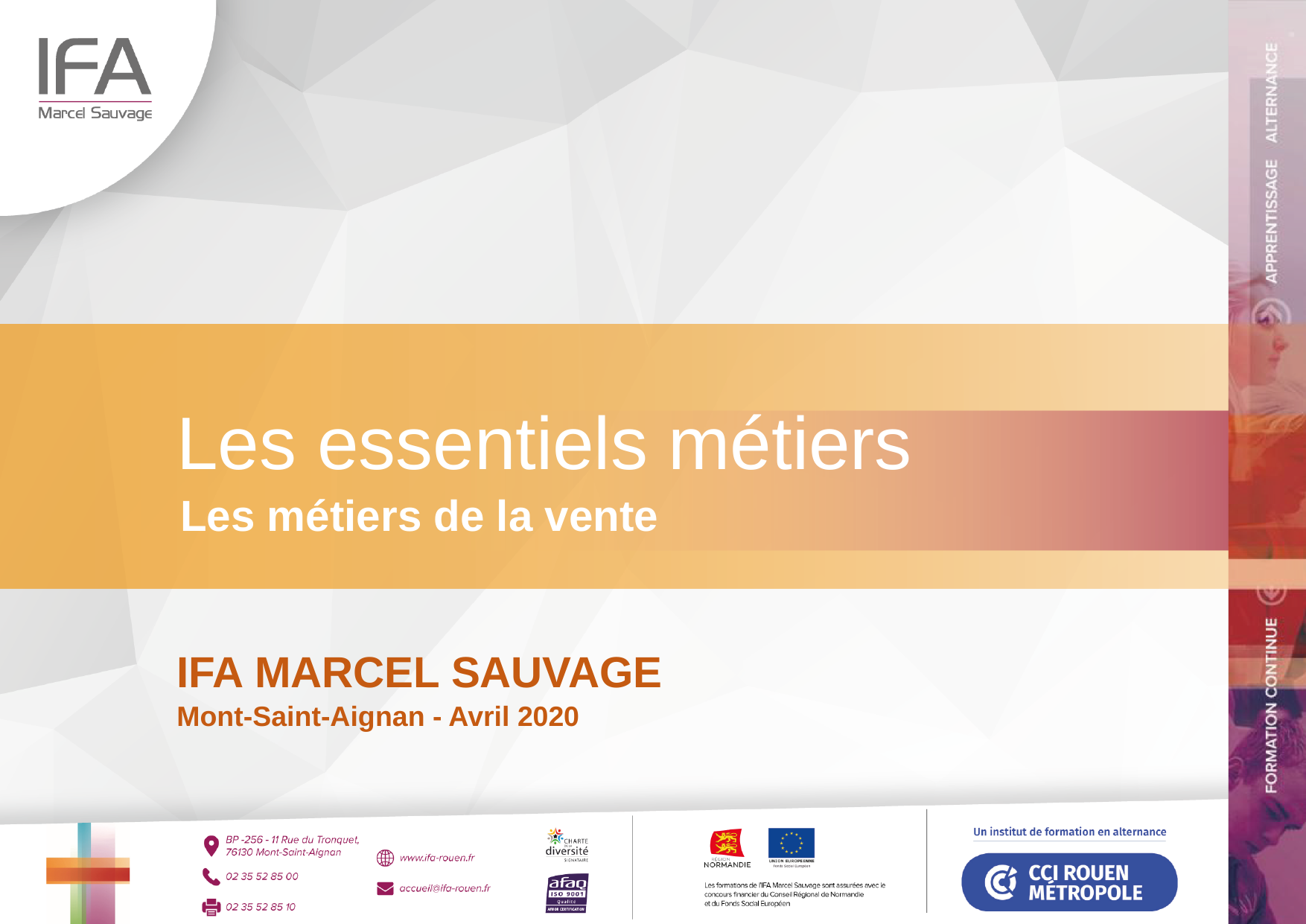

Les essentiels métiers
Les métiers de la vente
IFA MARCEL SAUVAGE
Mont-Saint-Aignan - Avril 2020